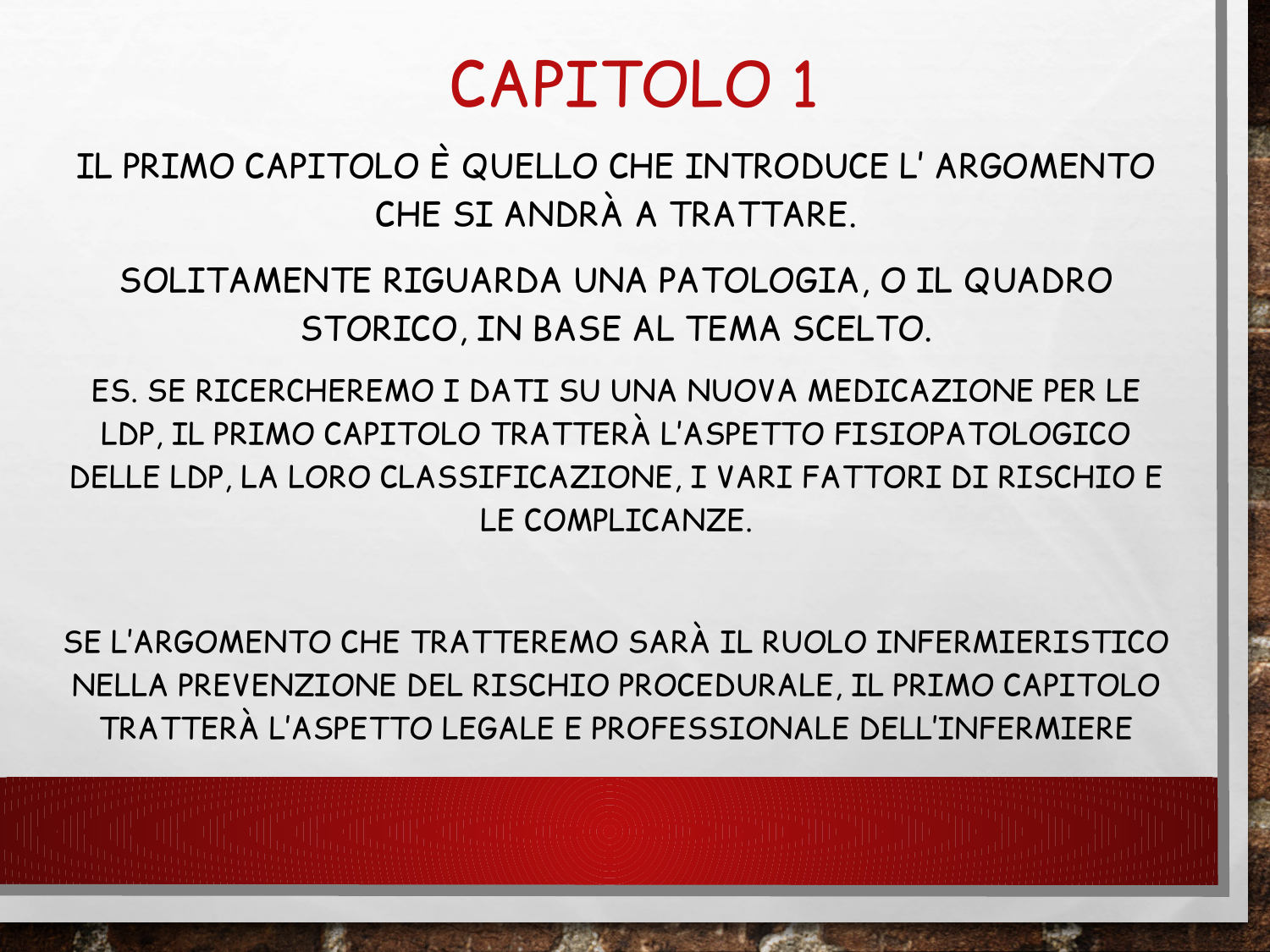

# Capitolo 1
Il PRIMO capitolo è QUELLO CHE INTRODUCE L’ ARGOMENTO CHE si ANDRà A TRATTARE.
SOLITAMENTE RIGUARDA una PATOLOGIa, O il quadro STORICO, IN BASE AL TEMA scelto.
ES. Se ricercheremo i dati su una nuova medicazione per le ldp, il primo capitolo tratterà l’aspetto fisiopatologico delle ldp, la loro classificazione, i vari fattori di rischio e le complicanze.

Se l’argomento che tratteremo sarà il ruolo infermieristico nella prevenzione del rischio procedurale, il primo capitolo tratterà l’aspetto legale e professionale dell’infermiere